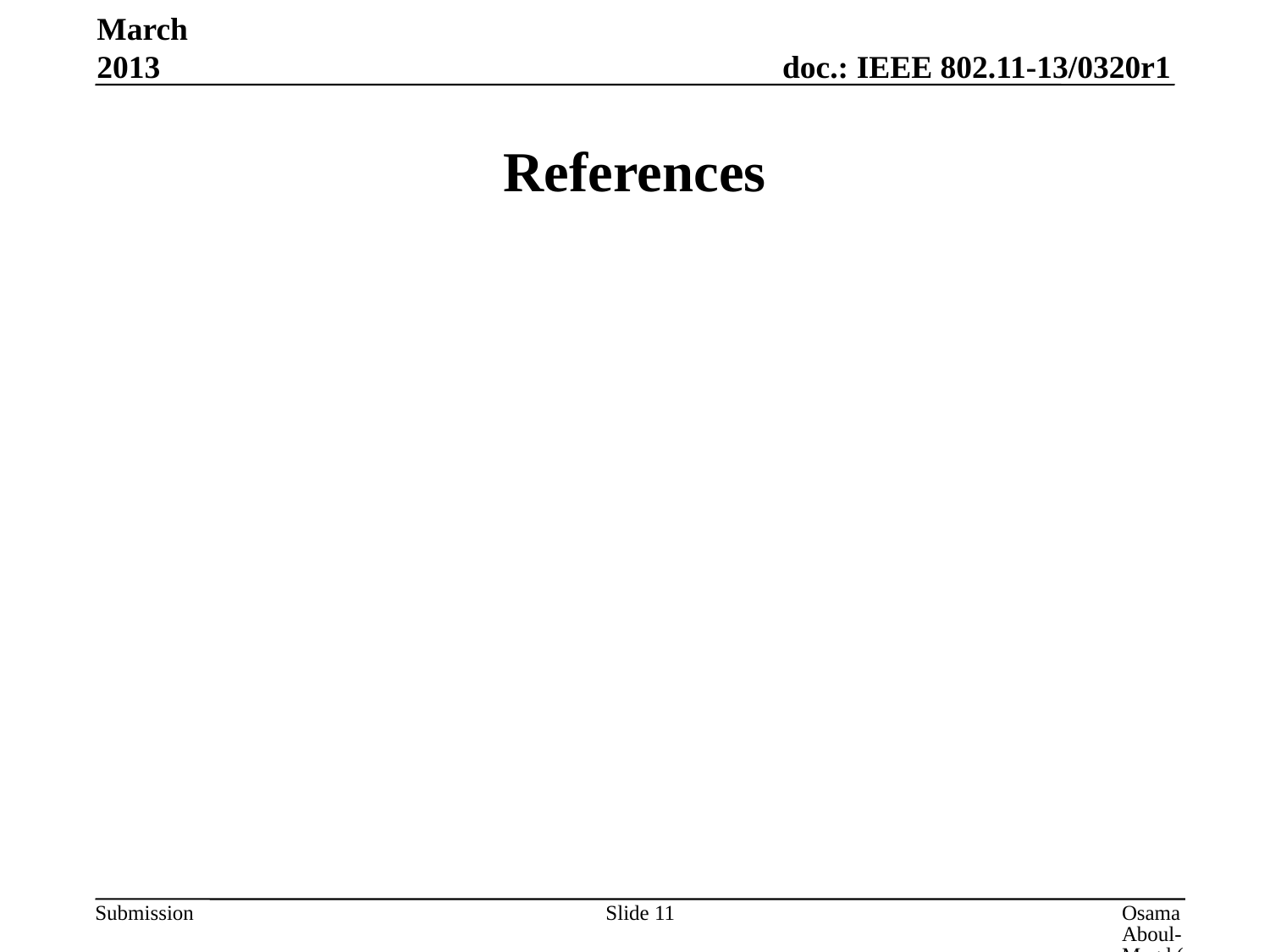

March 2013
# References

Slide 11
Osama Aboul-Magd (HuaweiTechnologies)